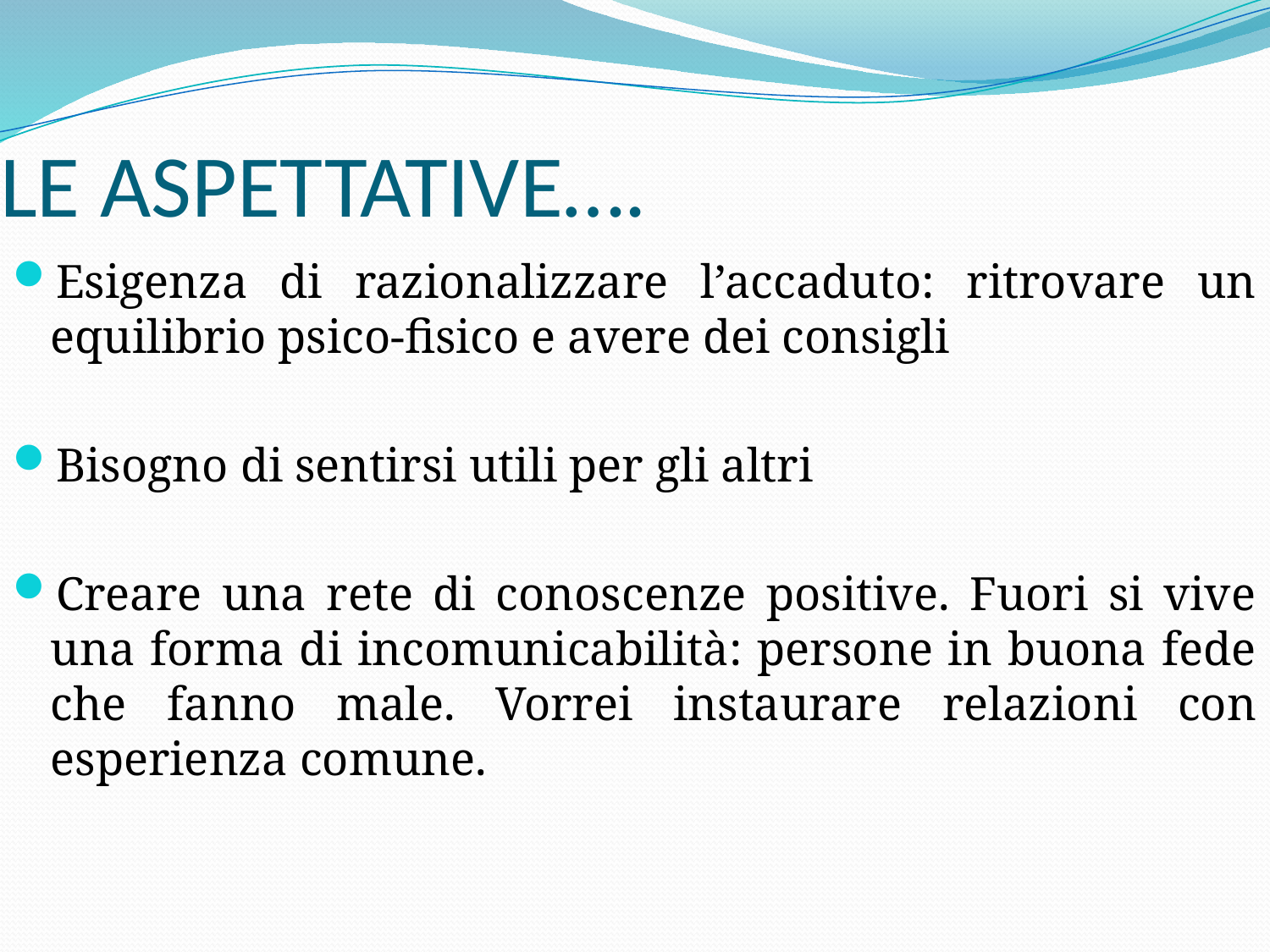

# LE ASPETTATIVE….
Esigenza di razionalizzare l’accaduto: ritrovare un equilibrio psico-fisico e avere dei consigli

Bisogno di sentirsi utili per gli altri

Creare una rete di conoscenze positive. Fuori si vive una forma di incomunicabilità: persone in buona fede che fanno male. Vorrei instaurare relazioni con esperienza comune.